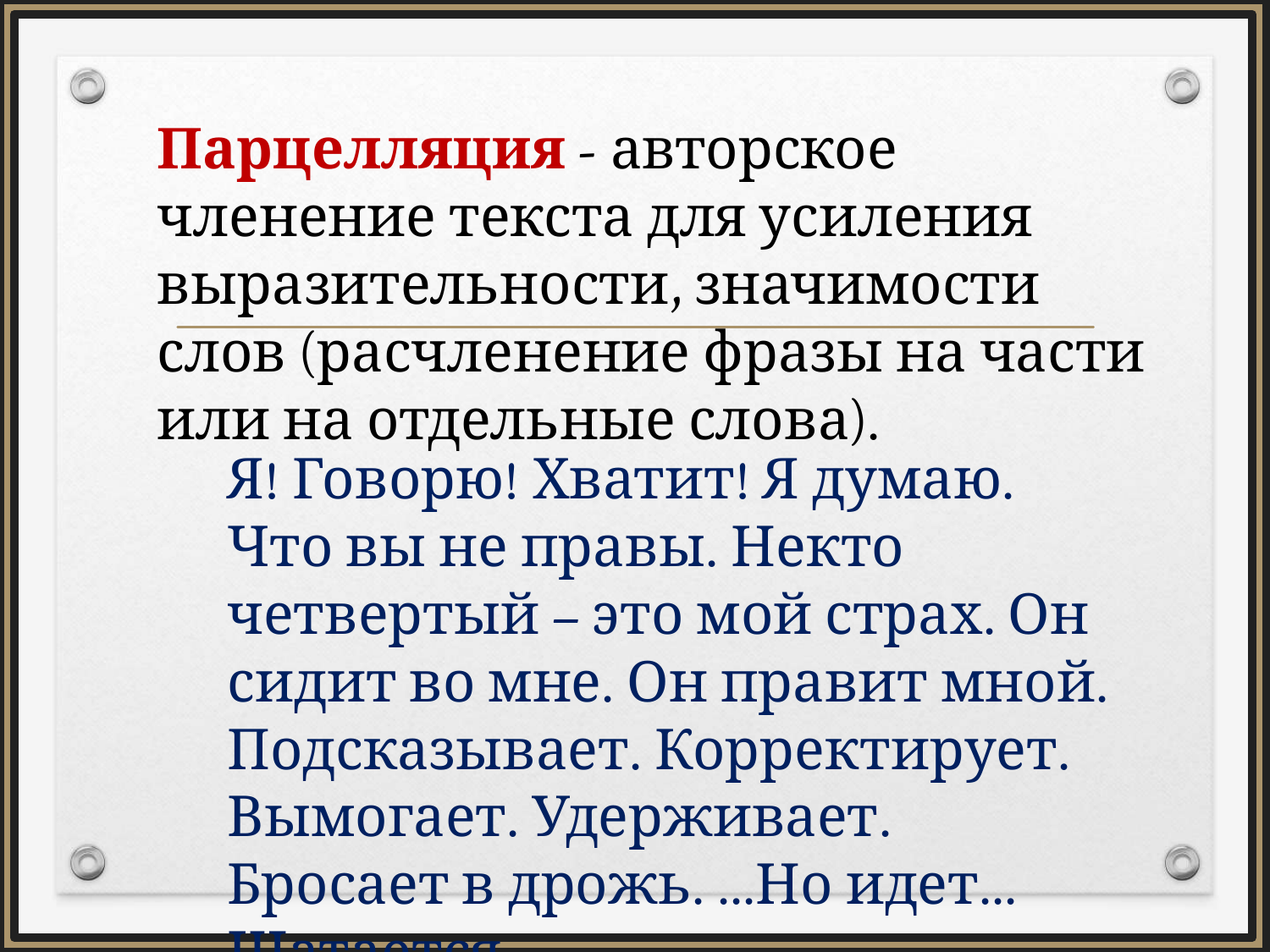

Парцелляция - авторское членение текста для усиления выразительности, значимости слов (расчленение фразы на части или на отдельные слова).
Я! Говорю! Хватит! Я думаю. Что вы не правы. Некто четвертый – это мой страх. Он сидит во мне. Он правит мной. Подсказывает. Корректирует. Вымогает. Удерживает. Бросает в дрожь. ...Но идет... Шатается...